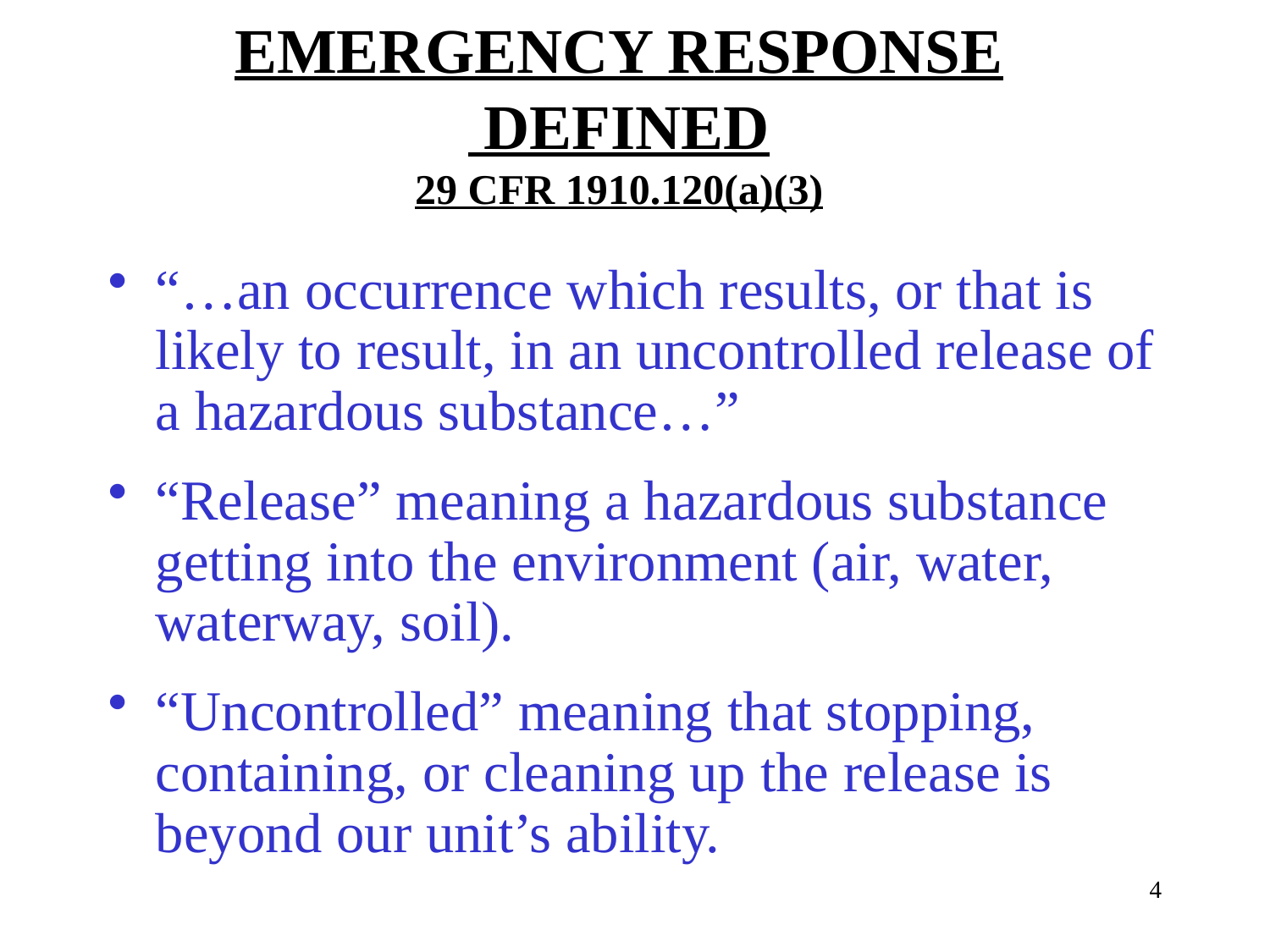

# EMERGENCY RESPONSE DEFINED 29 CFR 1910.120(a)(3)
“…an occurrence which results, or that is likely to result, in an uncontrolled release of a hazardous substance…”
“Release” meaning a hazardous substance getting into the environment (air, water, waterway, soil).
“Uncontrolled” meaning that stopping, containing, or cleaning up the release is beyond our unit’s ability.
4